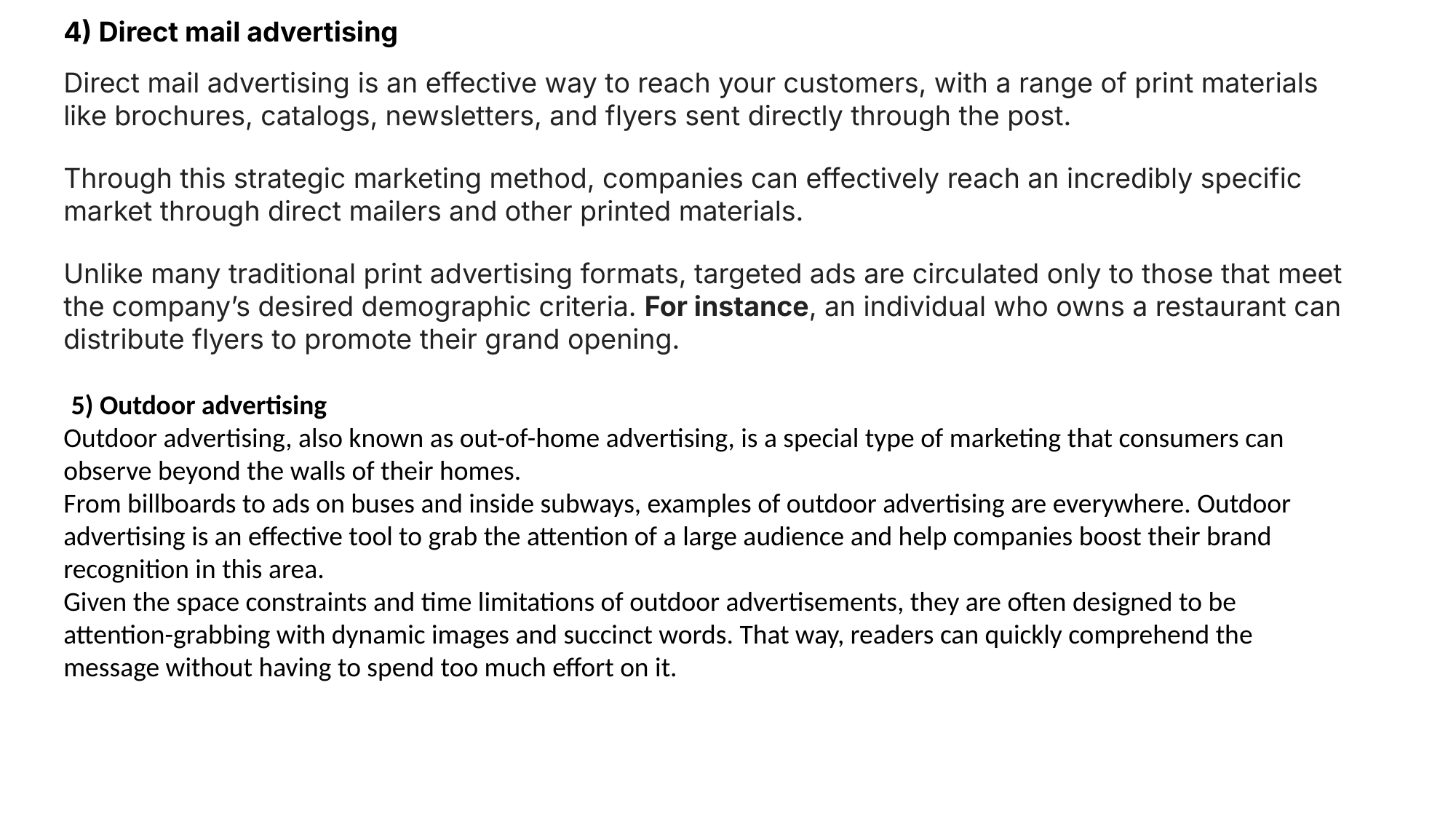

4) Direct mail advertising
Direct mail advertising is an effective way to reach your customers, with a range of print materials like brochures, catalogs, newsletters, and flyers sent directly through the post.
Through this strategic marketing method, companies can effectively reach an incredibly specific market through direct mailers and other printed materials.
Unlike many traditional print advertising formats, targeted ads are circulated only to those that meet the company’s desired demographic criteria. For instance, an individual who owns a restaurant can distribute flyers to promote their grand opening.

 5) Outdoor advertising
Outdoor advertising, also known as out-of-home advertising, is a special type of marketing that consumers can observe beyond the walls of their homes.
From billboards to ads on buses and inside subways, examples of outdoor advertising are everywhere. Outdoor advertising is an effective tool to grab the attention of a large audience and help companies boost their brand recognition in this area.
Given the space constraints and time limitations of outdoor advertisements, they are often designed to be attention-grabbing with dynamic images and succinct words. That way, readers can quickly comprehend the message without having to spend too much effort on it.